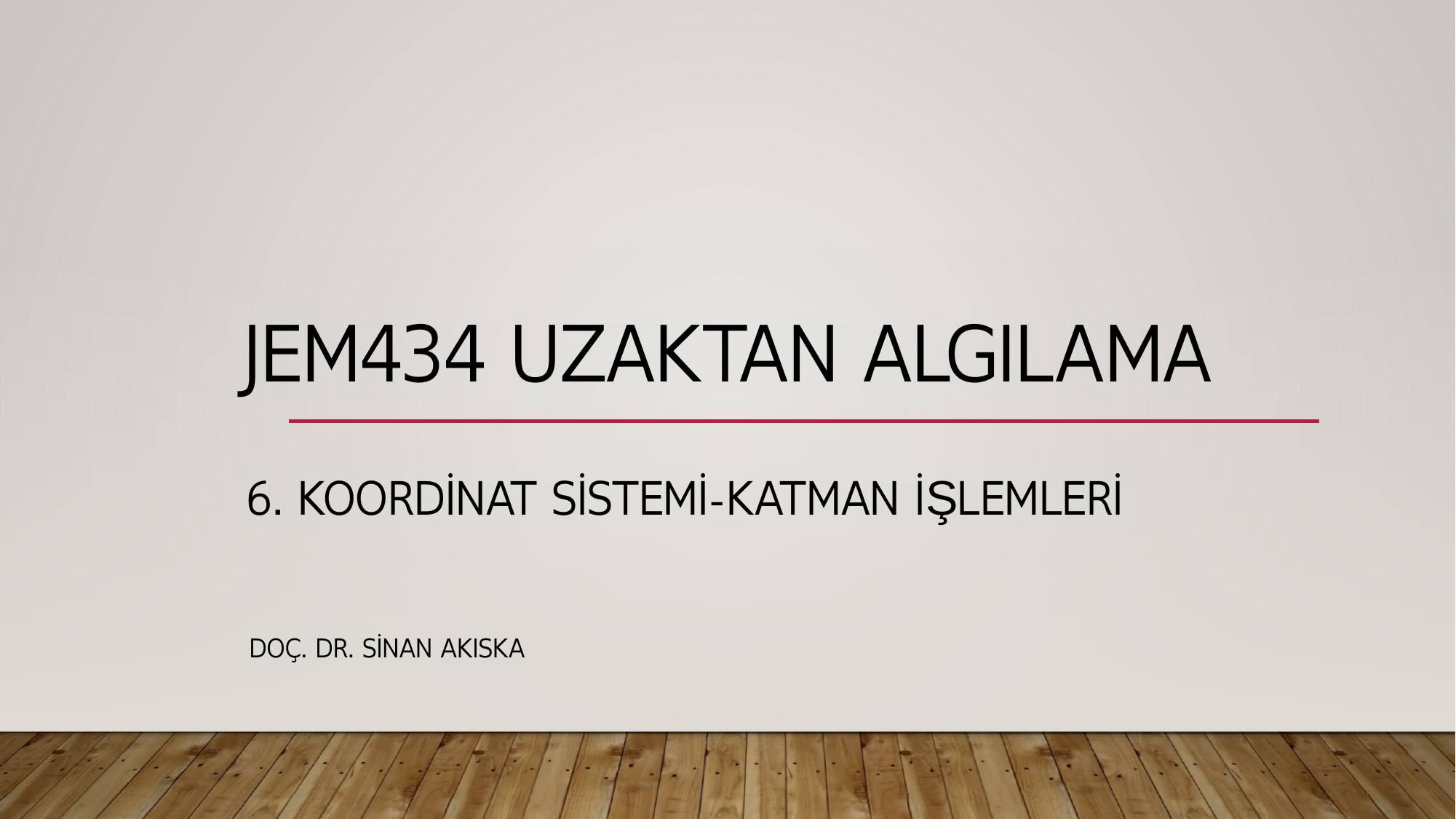

# JEM434 UZAKTAN ALGILAMA
6. KOORDİNAT SİSTEMİ-KATMAN İŞLEMLERİ
DOÇ. DR. SİNAN AKISKA